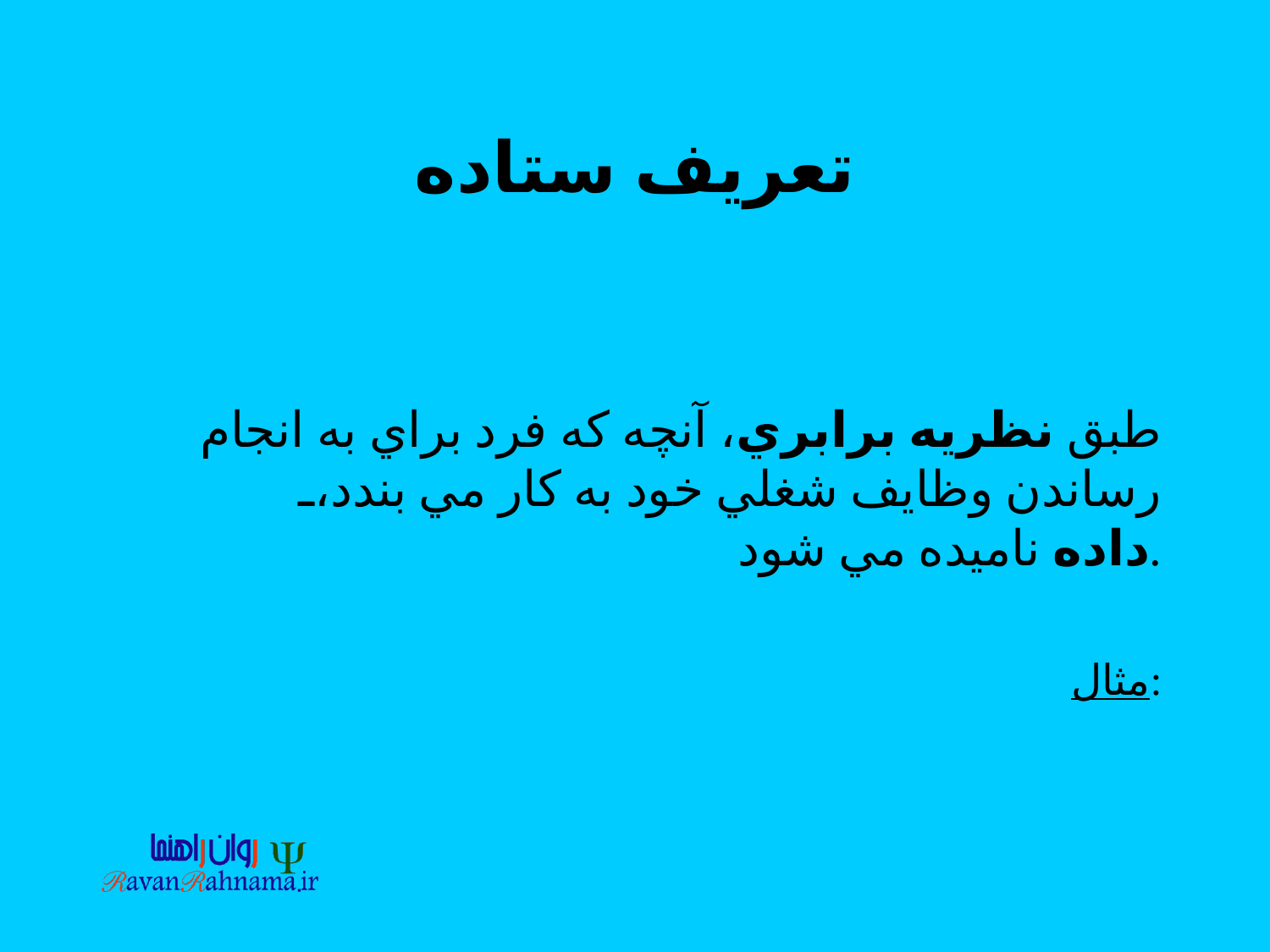

# تعريف ستاده
طبق نظريه برابري، آنچه كه فرد براي به انجام رساندن وظايف شغلي خود به كار مي بندد، داده ناميده مي شود.

مثال: